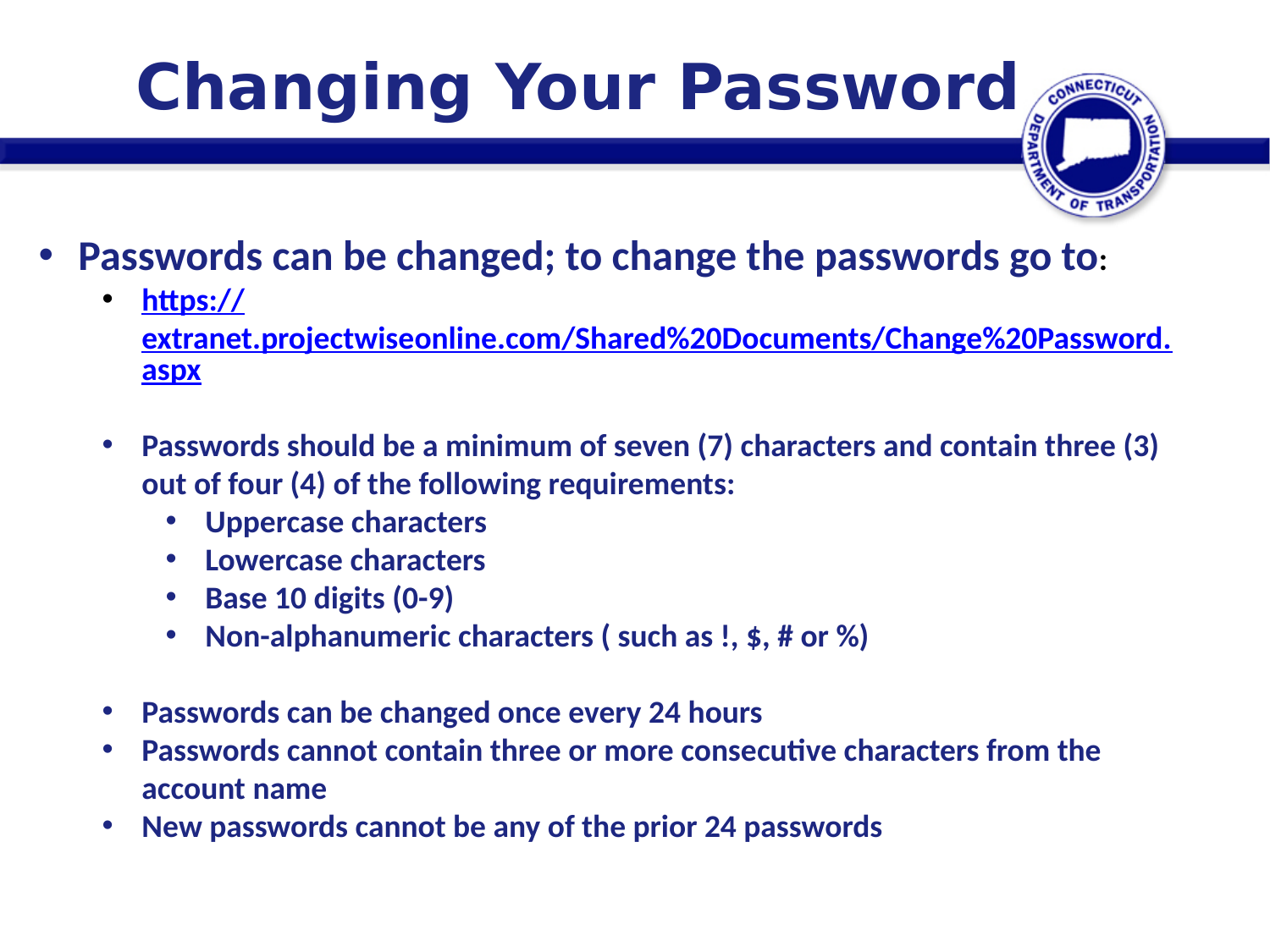

Changing Your Password
Passwords can be changed; to change the passwords go to:
https://extranet.projectwiseonline.com/Shared%20Documents/Change%20Password.aspx

Passwords should be a minimum of seven (7) characters and contain three (3) out of four (4) of the following requirements:
Uppercase characters
Lowercase characters
Base 10 digits (0-9)
Non-alphanumeric characters ( such as !, $, # or %)

Passwords can be changed once every 24 hours
Passwords cannot contain three or more consecutive characters from the account name
New passwords cannot be any of the prior 24 passwords